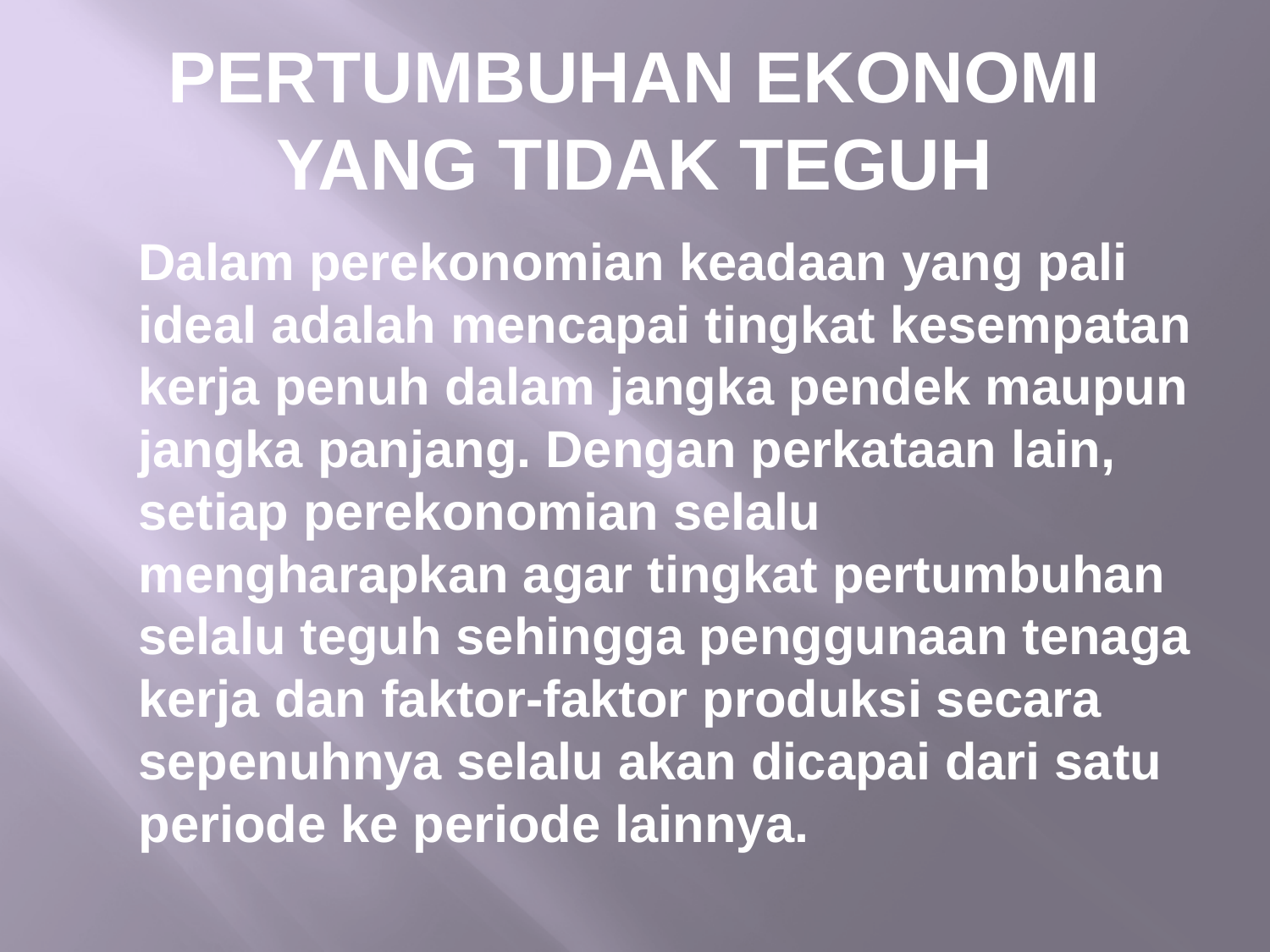

# PERTUMBUHAN EKONOMI YANG TIDAK TEGUH
	Dalam perekonomian keadaan yang pali ideal adalah mencapai tingkat kesempatan kerja penuh dalam jangka pendek maupun jangka panjang. Dengan perkataan lain, setiap perekonomian selalu mengharapkan agar tingkat pertumbuhan selalu teguh sehingga penggunaan tenaga kerja dan faktor-faktor produksi secara sepenuhnya selalu akan dicapai dari satu periode ke periode lainnya.